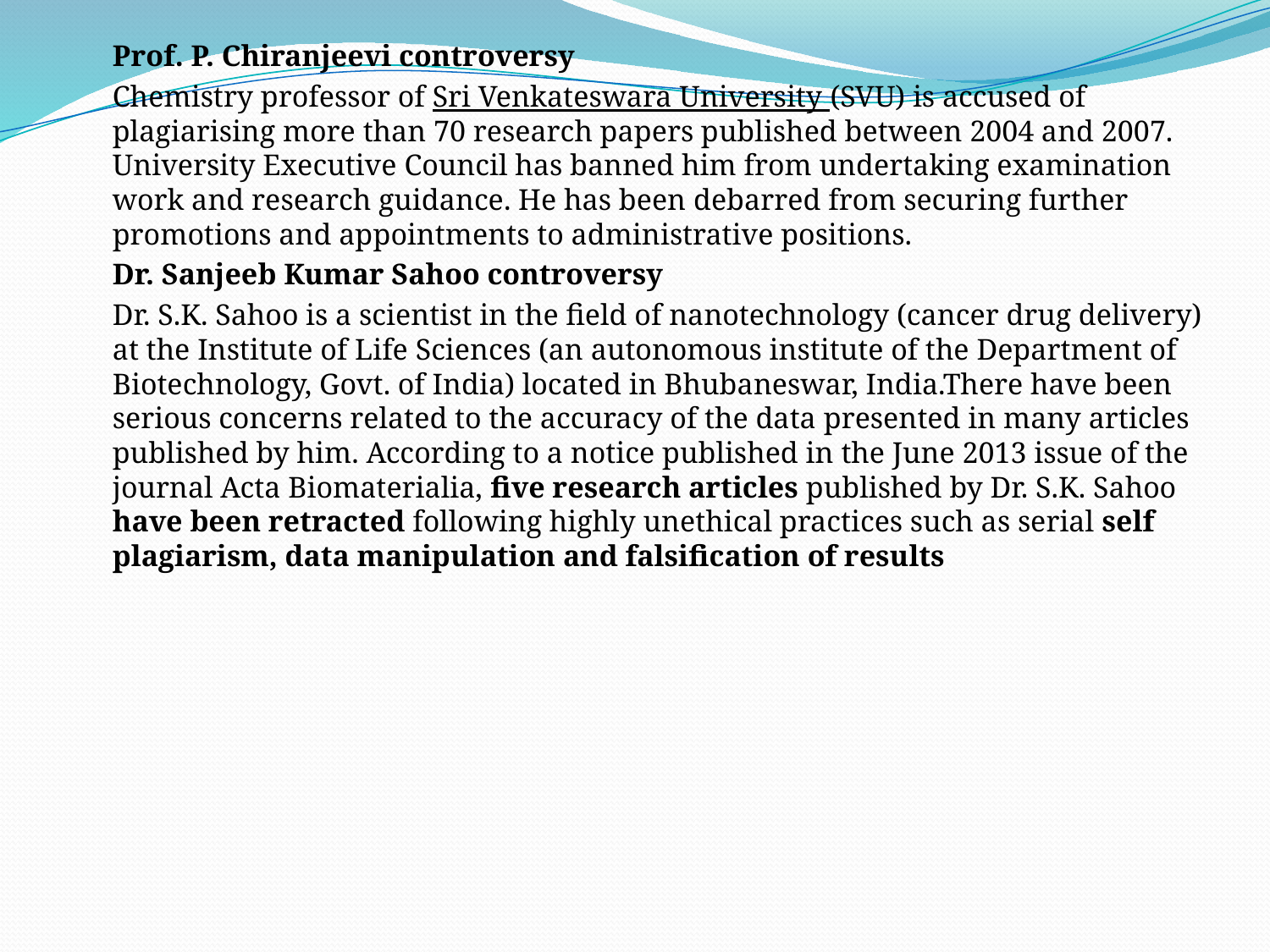

Prof. P. Chiranjeevi controversy
	Chemistry professor of Sri Venkateswara University (SVU) is accused of plagiarising more than 70 research papers published between 2004 and 2007. University Executive Council has banned him from undertaking examination work and research guidance. He has been debarred from securing further promotions and appointments to administrative positions.
	Dr. Sanjeeb Kumar Sahoo controversy
	Dr. S.K. Sahoo is a scientist in the field of nanotechnology (cancer drug delivery) at the Institute of Life Sciences (an autonomous institute of the Department of Biotechnology, Govt. of India) located in Bhubaneswar, India.There have been serious concerns related to the accuracy of the data presented in many articles published by him. According to a notice published in the June 2013 issue of the journal Acta Biomaterialia, five research articles published by Dr. S.K. Sahoo have been retracted following highly unethical practices such as serial self plagiarism, data manipulation and falsification of results